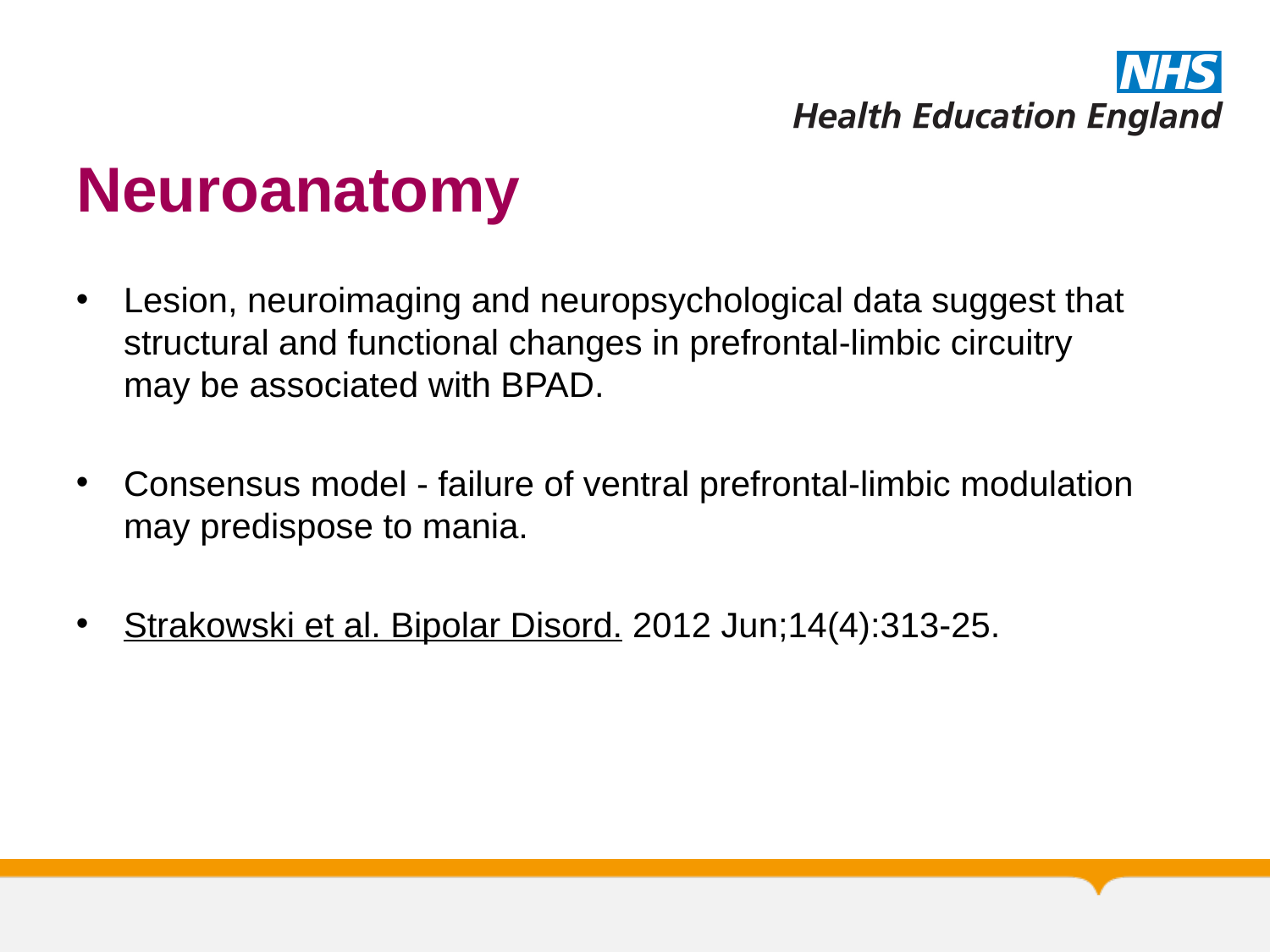

# Neuroanatomy
Lesion, neuroimaging and neuropsychological data suggest that structural and functional changes in prefrontal-limbic circuitry may be associated with BPAD.

Consensus model - failure of ventral prefrontal-limbic modulation may predispose to mania.

Strakowski et al. Bipolar Disord. 2012 Jun;14(4):313-25.